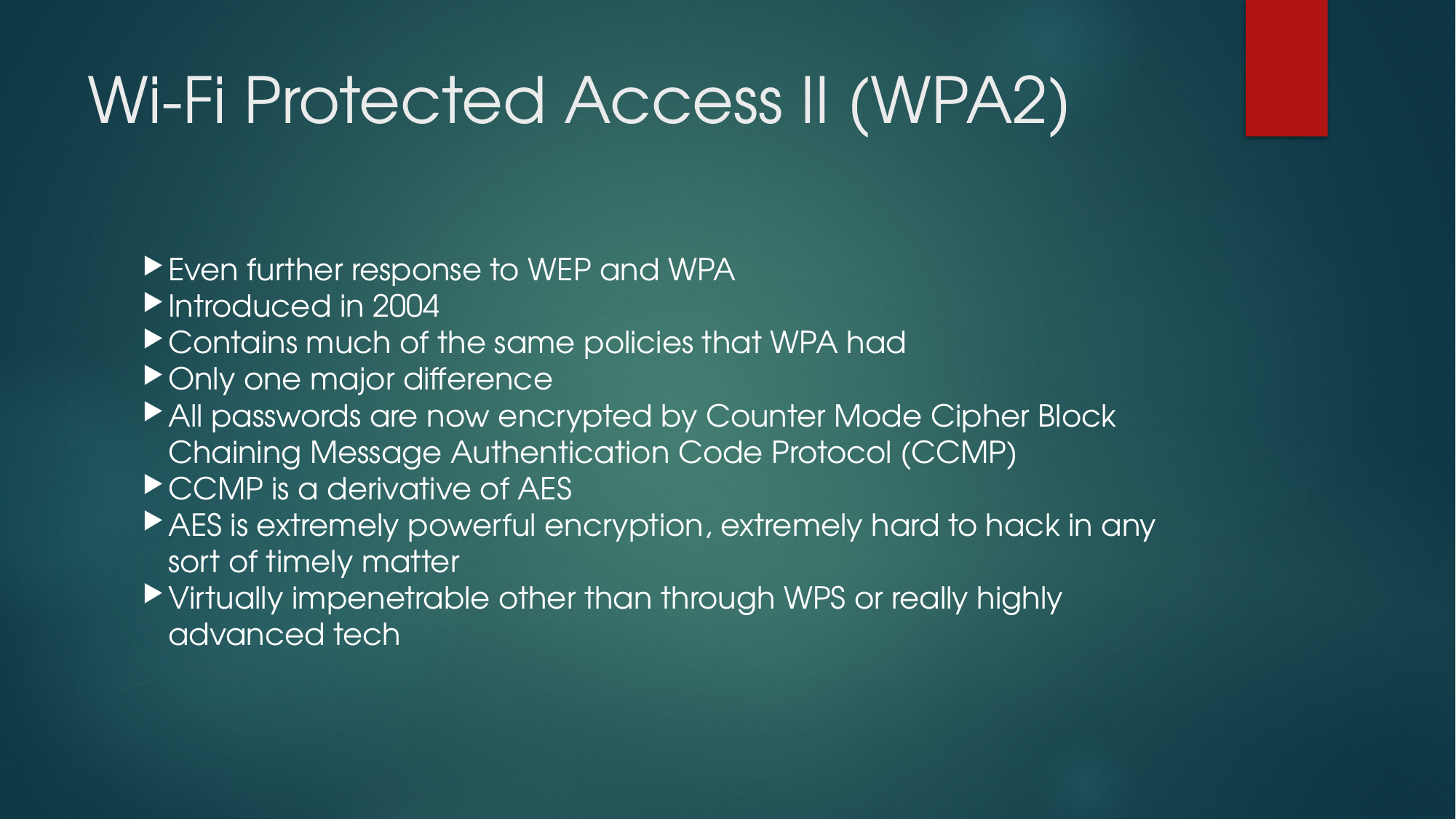

Wi-Fi Protected Access II (WPA2)
Even further response to WEP and WPA
Introduced in 2004
Contains much of the same policies that WPA had
Only one major difference
All passwords are now encrypted by Counter Mode Cipher Block Chaining Message Authentication Code Protocol (CCMP)
CCMP is a derivative of AES
AES is extremely powerful encryption, extremely hard to hack in any sort of timely matter
Virtually impenetrable other than through WPS or really highly advanced tech